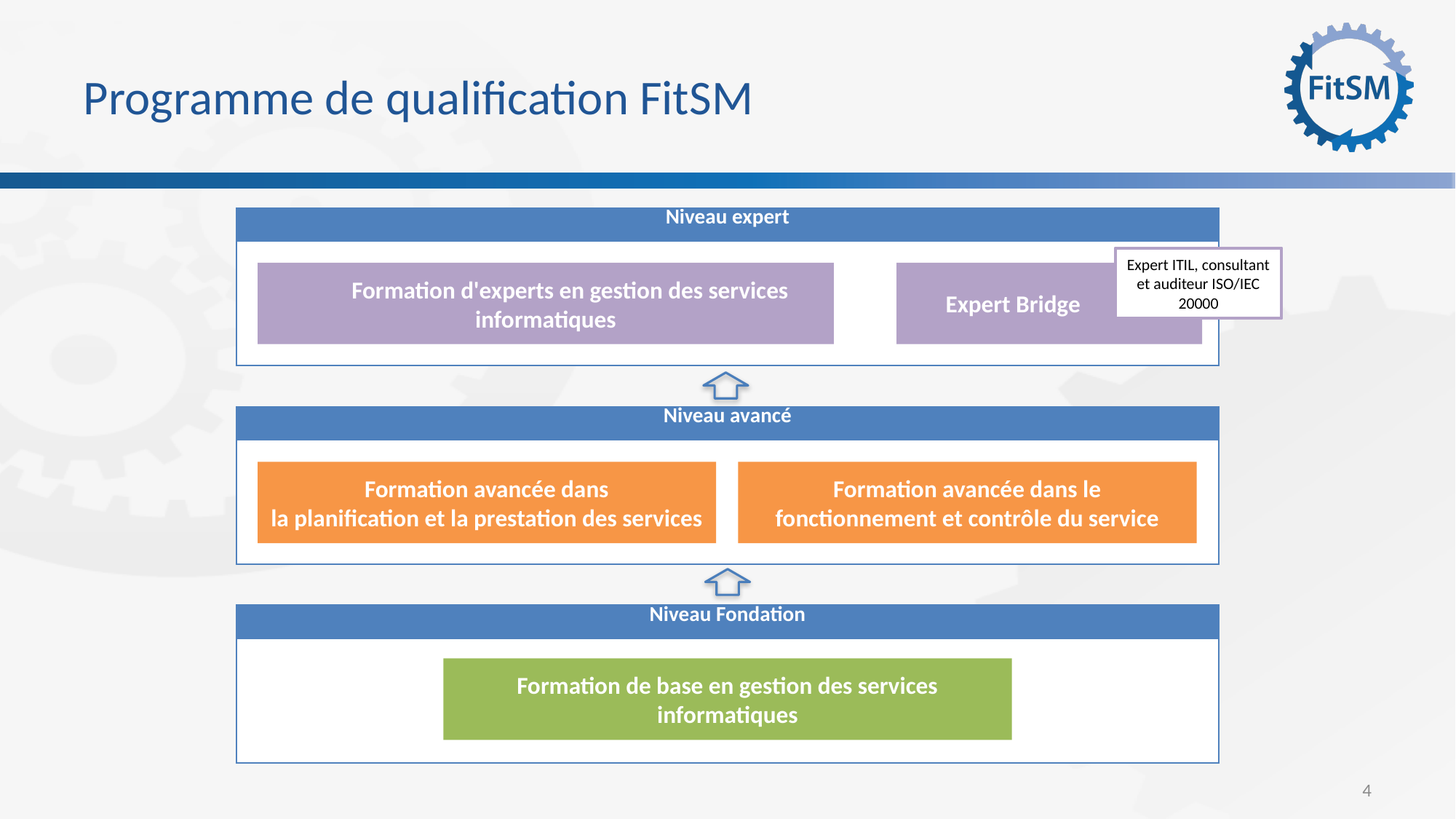

# Programme de qualification FitSM
| Niveau expert |
| --- |
|  |
Expert ITIL, consultant et auditeur ISO/IEC 20000
         Formation d'experts en gestion des services informatiques
       Expert Bridge

| Niveau avancé |
| --- |
|  |
Formation avancée dans
la planification et la prestation des services
Formation avancée dans le
fonctionnement et contrôle du service

| Niveau Fondation |
| --- |
|  |
Formation de base en gestion des services informatiques
4